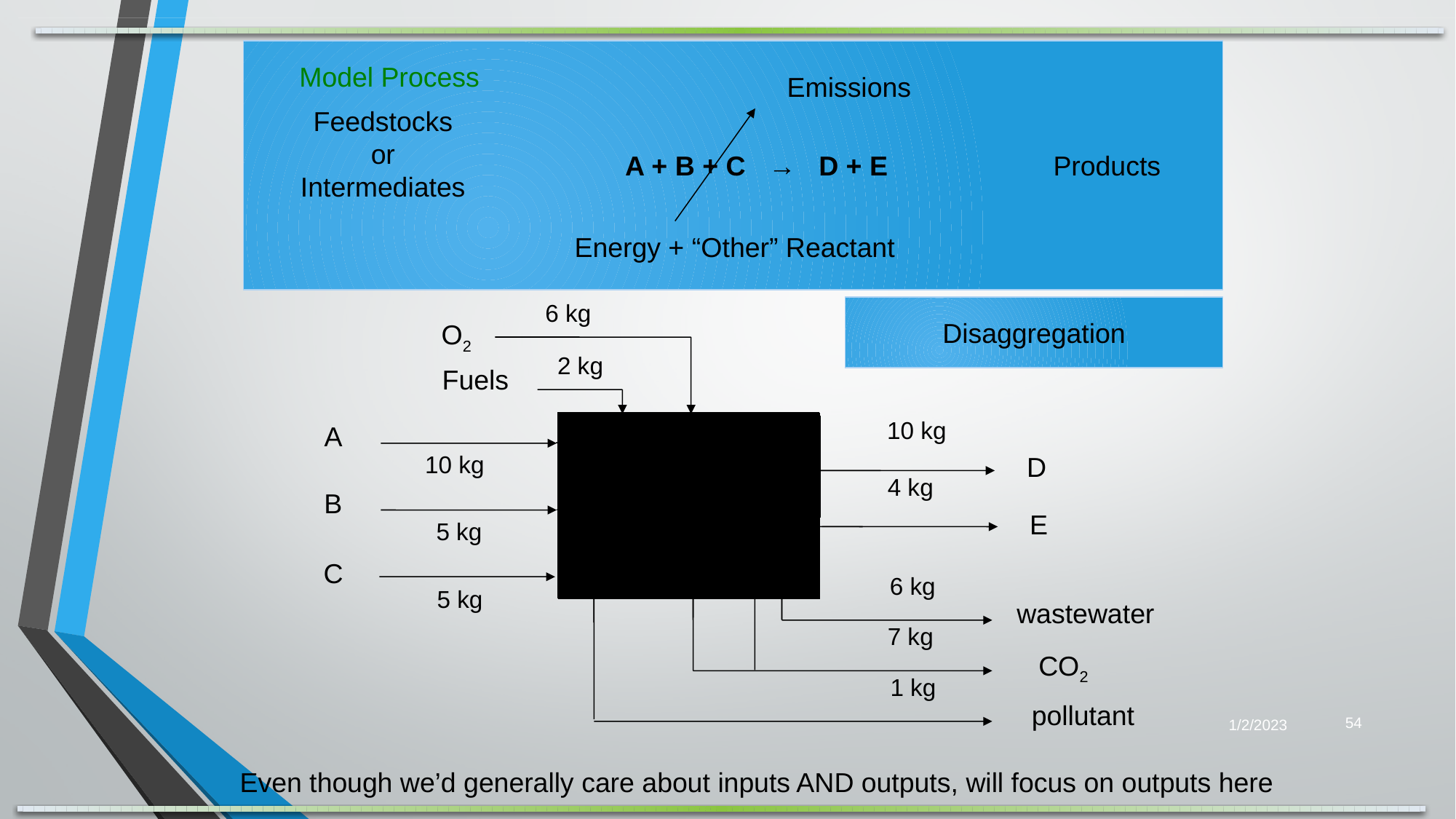

Model Process
Emissions
Feedstocks
or
Intermediates

A + B + C   →   D + E
Products
Energy + “Other” Reactant
6 kg
2 kg
10 kg
5 kg
 5 kg
Disaggregation
O2

Fuels

A

B

C

10 kg
4 kg
6 kg
7 kg
1 kg

D

E

wastewater

 CO2

pollutant
54
1/2/2023
Even though we’d generally care about inputs AND outputs, will focus on outputs here